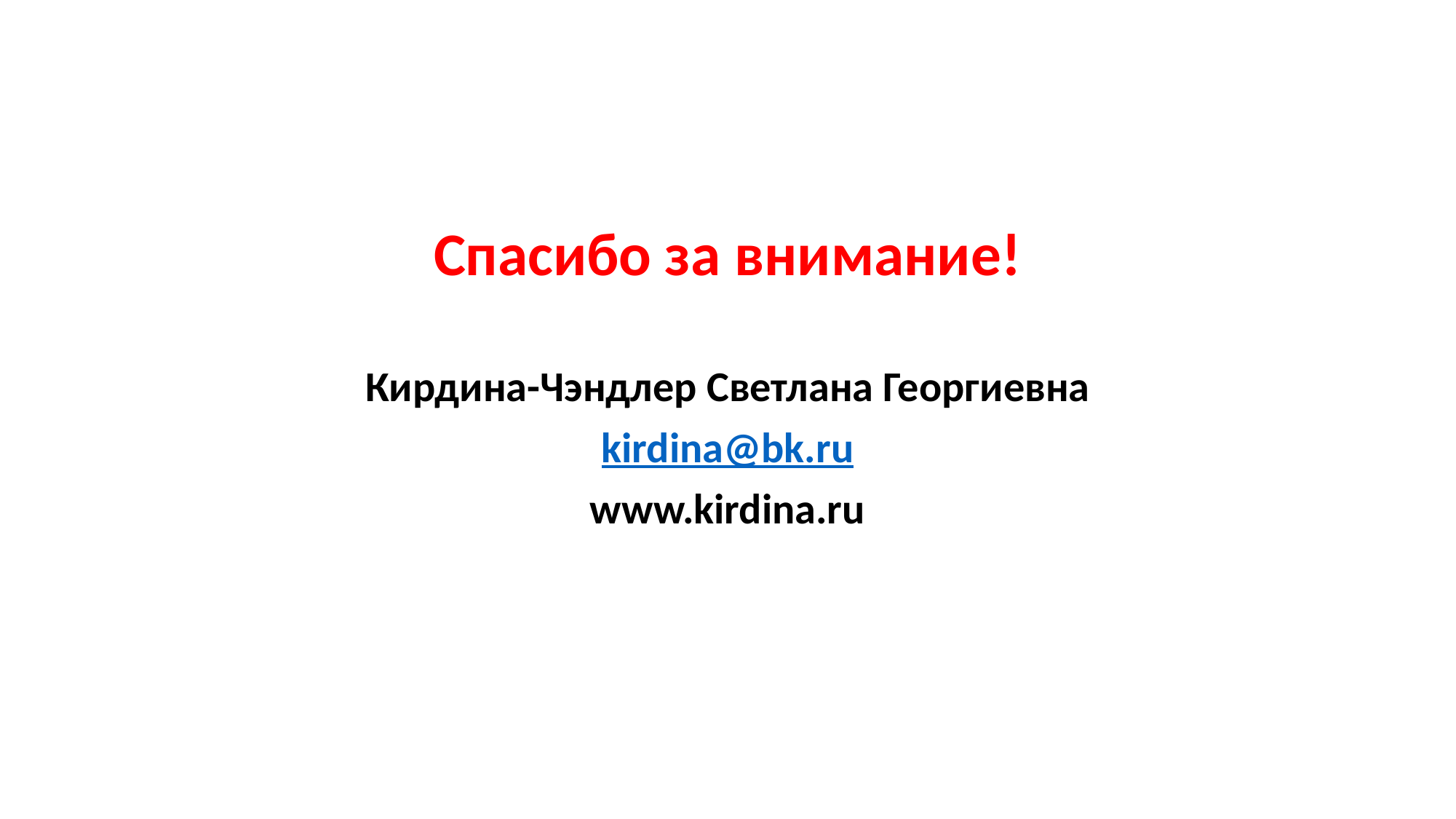

#
Спасибо за внимание!

Кирдина-Чэндлер Светлана Георгиевна
kirdina@bk.ru
www.kirdina.ru